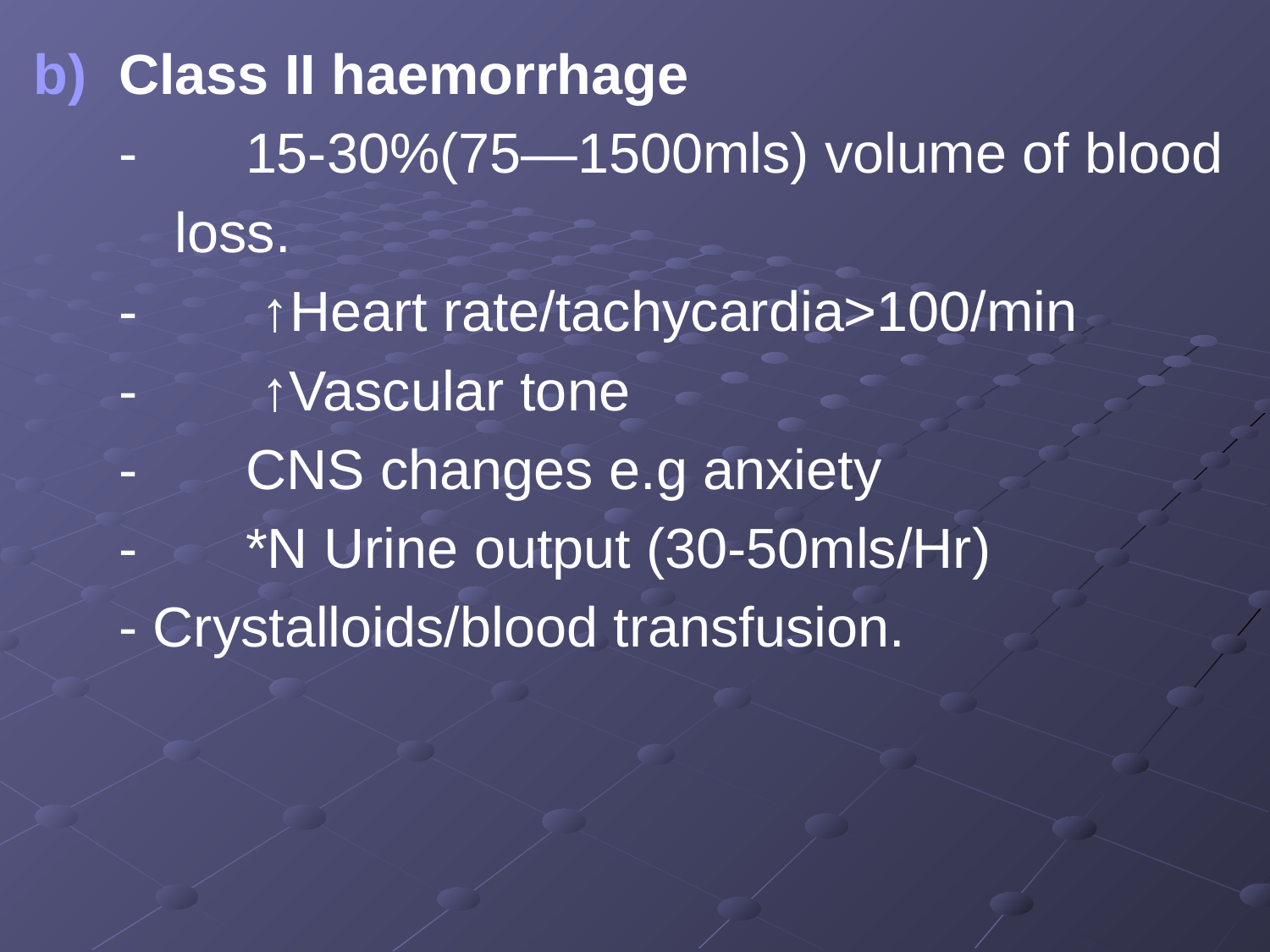

Class II haemorrhage
	-	15-30%(75—1500mls) volume of blood
         loss.
	-	 ↑Heart rate/tachycardia>100/min
	-	 ↑Vascular tone
	-	CNS changes e.g anxiety
	-	*N Urine output (30-50mls/Hr)
	- Crystalloids/blood transfusion.